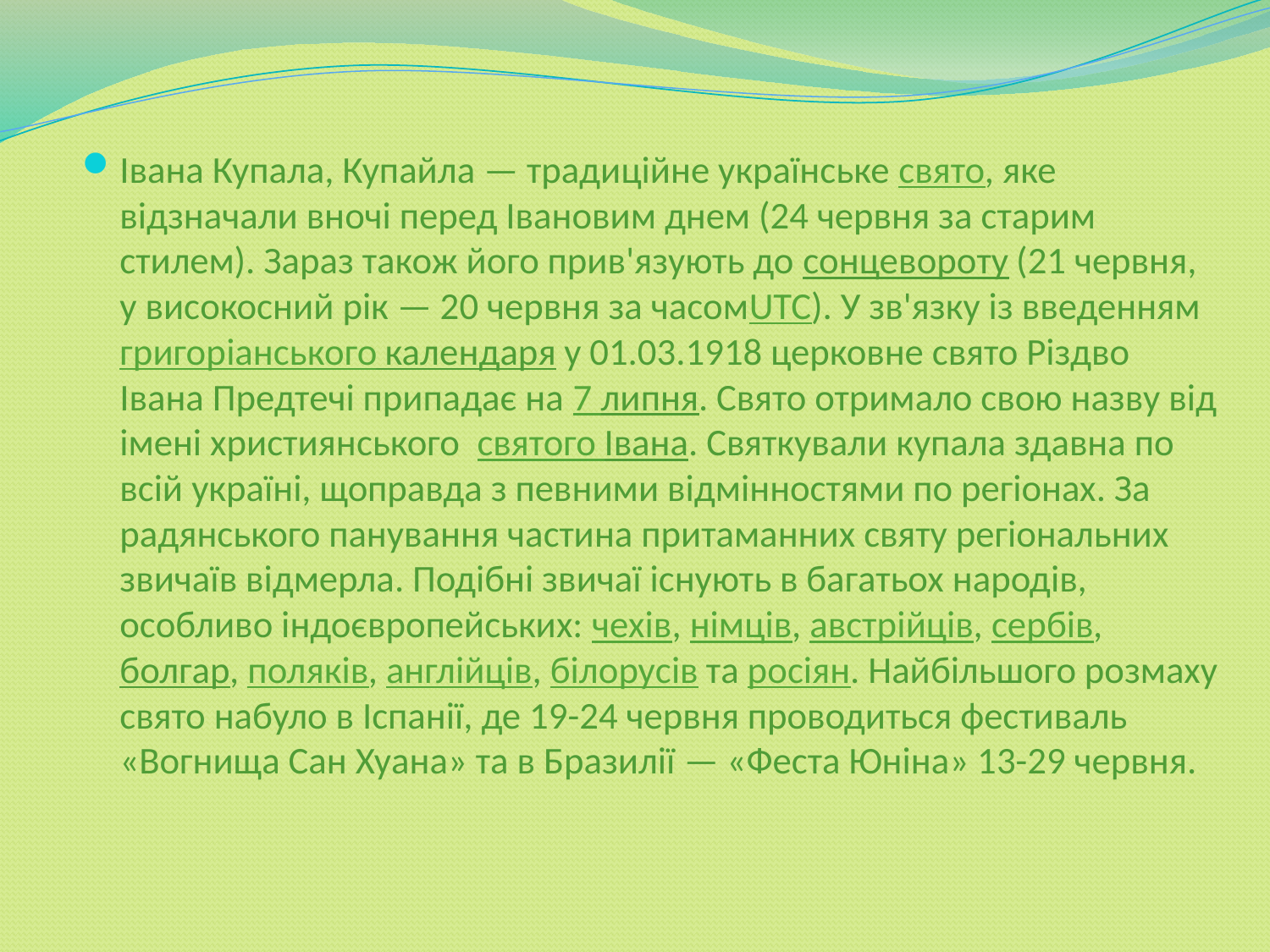

Івана Купала, Купайла — традиційне українське свято, яке відзначали вночі перед Івановим днем (24 червня за старим стилем). Зараз також його прив'язують до сонцевороту (21 червня, у високосний рік — 20 червня за часомUTC). У зв'язку із введенням григоріанського календаря у 01.03.1918 церковне свято Різдво Івана Предтечі припадає на 7 липня. Свято отримало свою назву від імені християнського  святого Івана. Святкували купала здавна по всій україні, щоправда з певними відмінностями по регіонах. За радянського панування частина притаманних святу регіональних звичаїв відмерла. Подібні звичаї існують в багатьох народів, особливо індоєвропейських: чехів, німців, австрійців, сербів, болгар, поляків, англійців, білорусів та росіян. Найбільшого розмаху свято набуло в Іспанії, де 19-24 червня проводиться фестиваль «Вогнища Сан Хуана» та в Бразилії — «Феста Юніна» 13-29 червня.